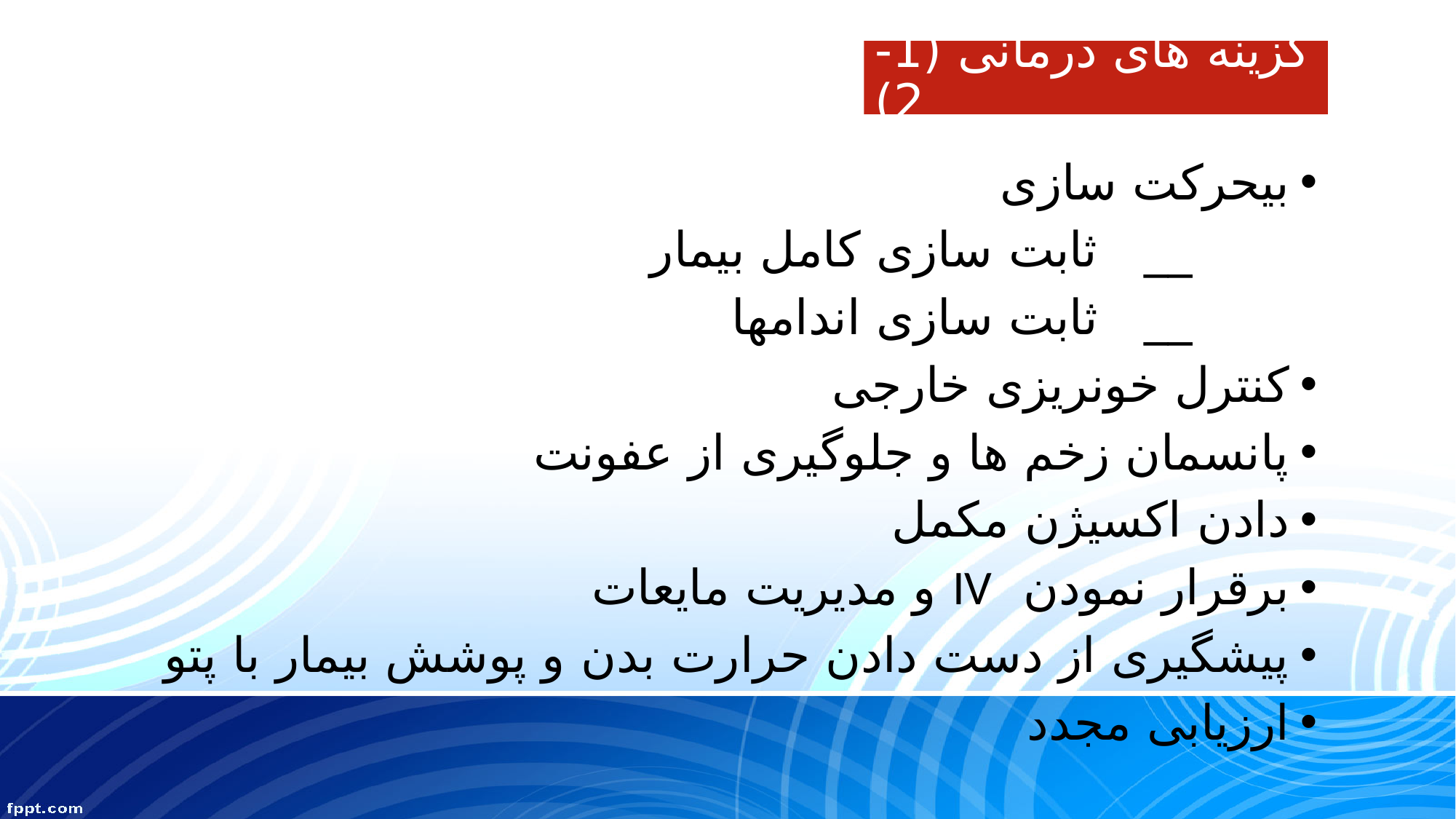

# گزینه های درمانی (1-2)
بیحرکت سازی
        __   ثابت سازی کامل بیمار
        __   ثابت سازی اندامها
کنترل خونریزی خارجی
پانسمان زخم ها و جلوگیری از عفونت
دادن اکسیژن مکمل
برقرار نمودن  IV و مدیریت مایعات
پیشگیری از دست دادن حرارت بدن و پوشش بیمار با پتو
ارزیابی مجدد